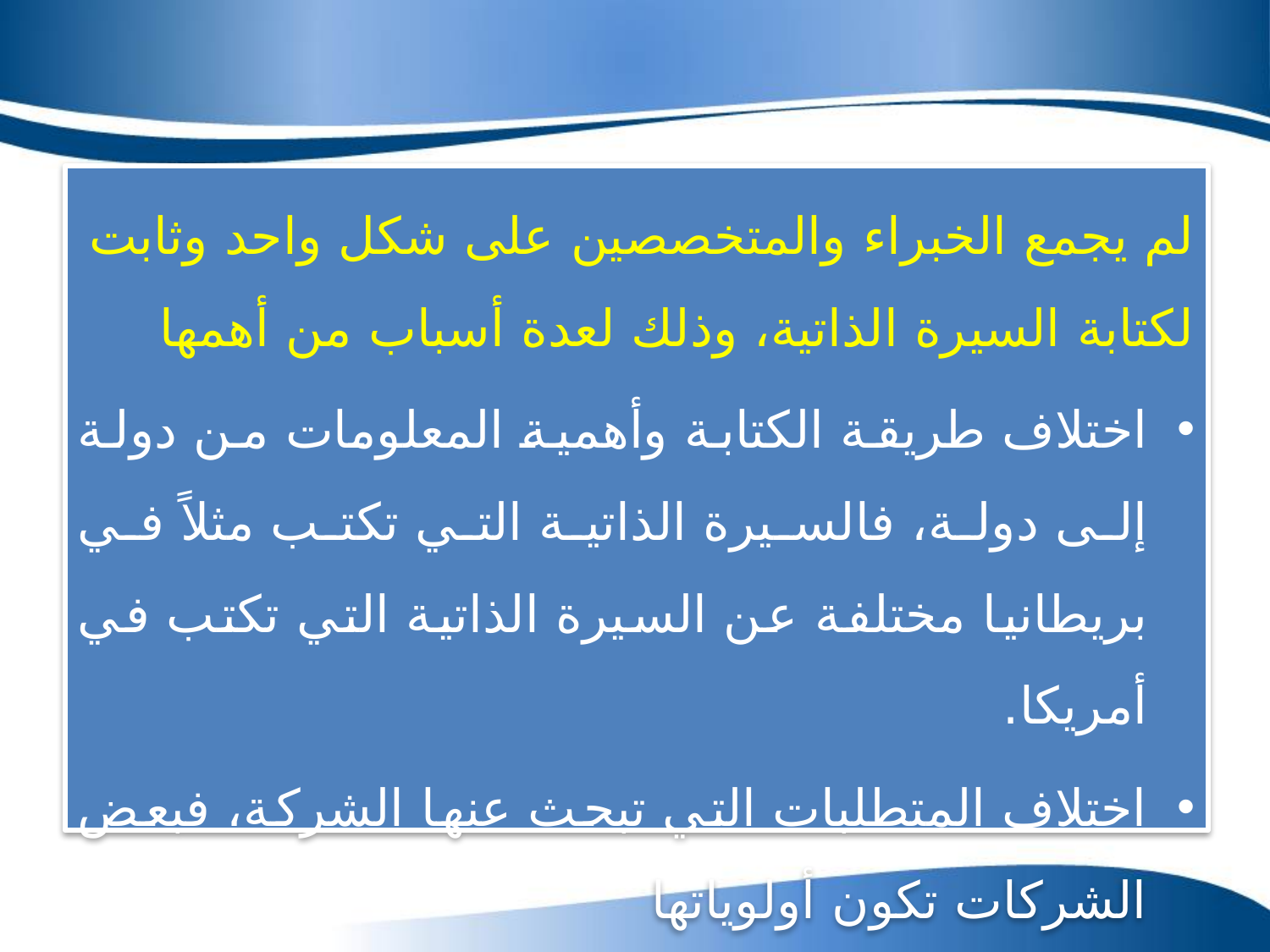

لم يجمع الخبراء والمتخصصين على شكل واحد وثابت لكتابة السيرة الذاتية، وذلك لعدة أسباب من أهمها
اختلاف طريقة الكتابة وأهمية المعلومات من دولة إلى دولة، فالسيرة الذاتية التي تكتب مثلاً في بريطانيا مختلفة عن السيرة الذاتية التي تكتب في أمريكا.
اختلاف المتطلبات التي تبحث عنها الشركة، فبعض الشركات تكون أولوياتها